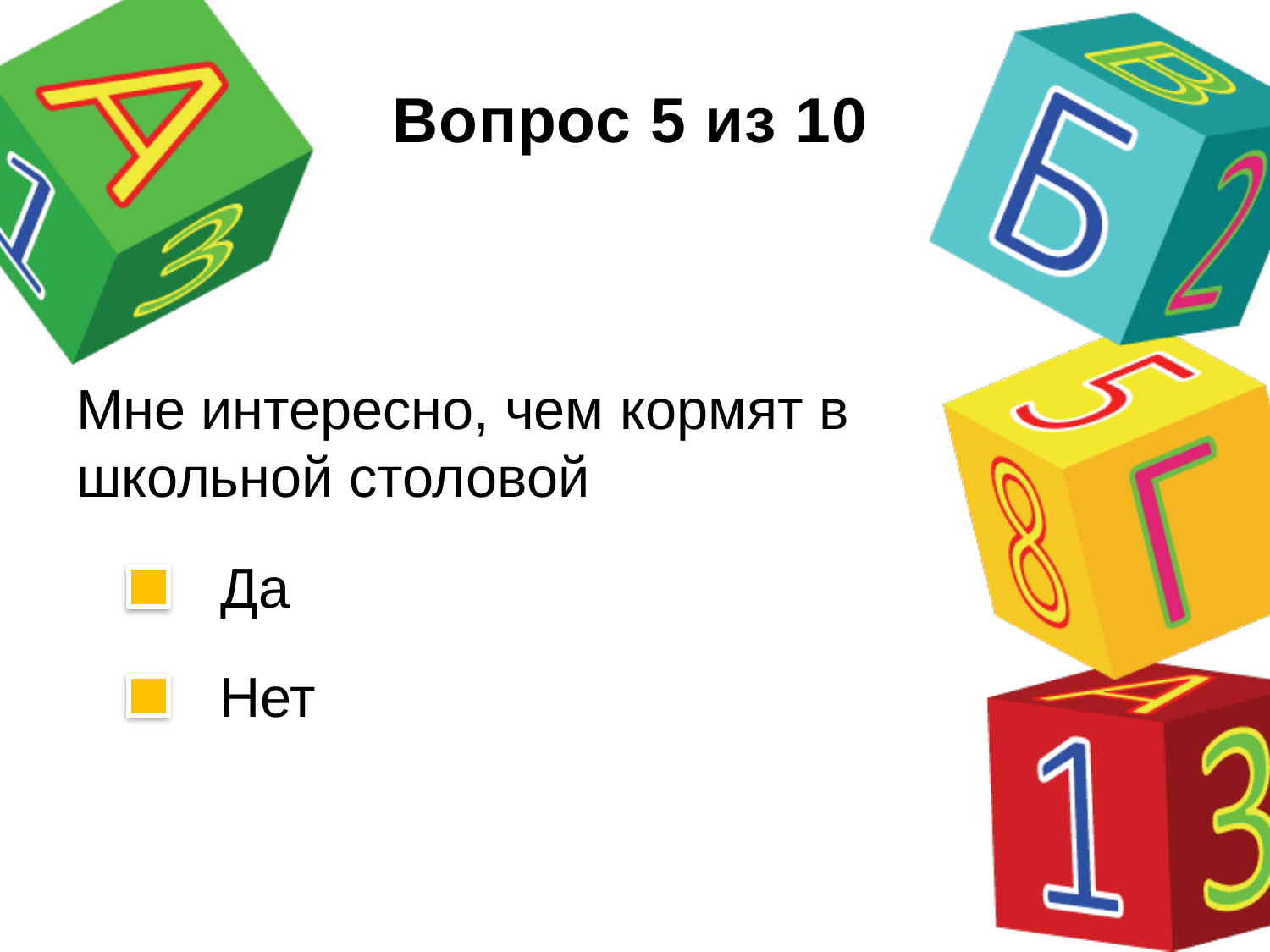

# Вопрос 5 из 10
Мне интересно, чем кормят в школьной столовой
Да

Нет